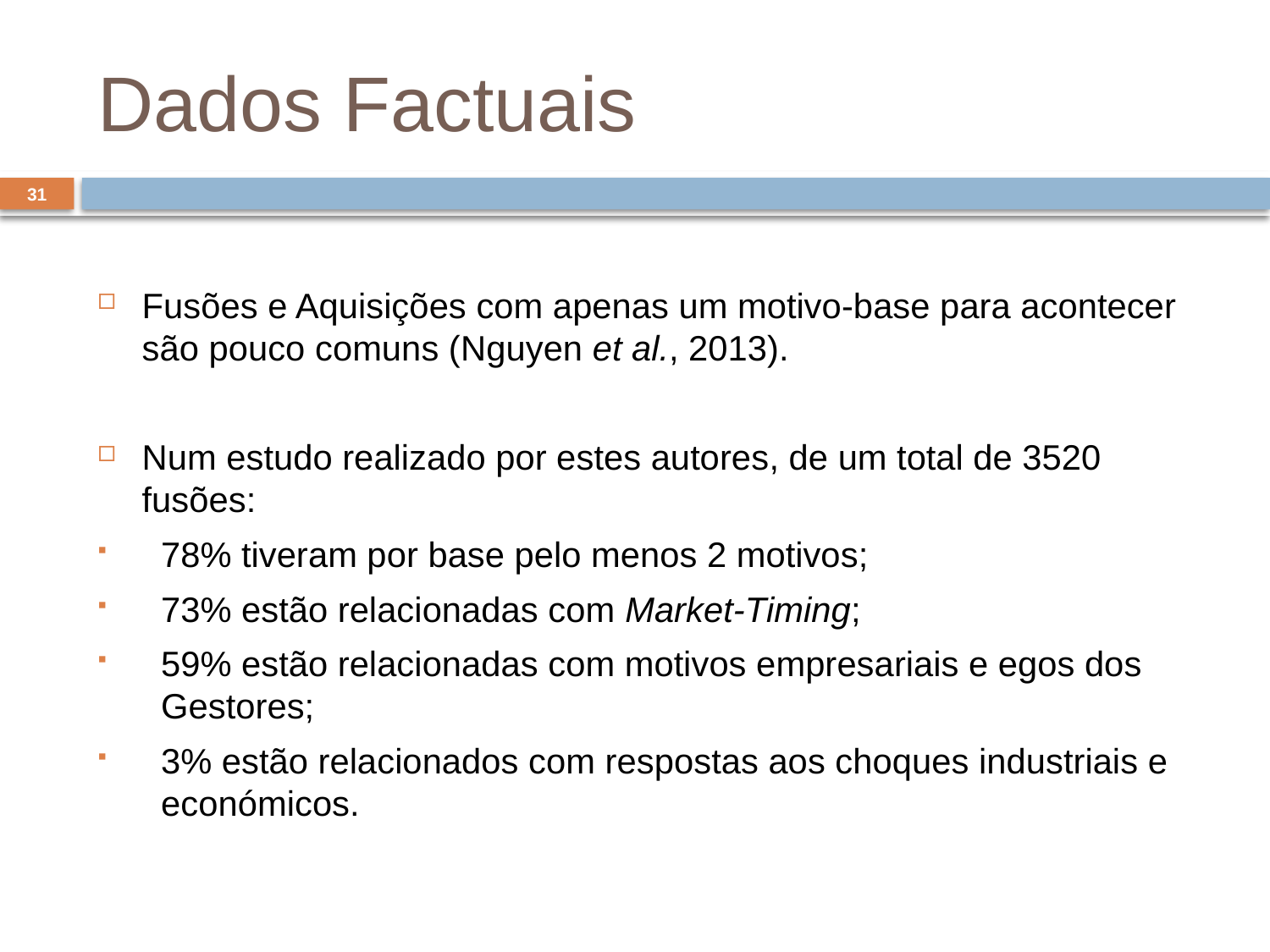

# Dados Factuais
31

Fusões e Aquisições com apenas um motivo-base para acontecer são pouco comuns (Nguyen et al., 2013).

Num estudo realizado por estes autores, de um total de 3520 fusões:
78% tiveram por base pelo menos 2 motivos;
73% estão relacionadas com Market-Timing;
59% estão relacionadas com motivos empresariais e egos dos Gestores;
3% estão relacionados com respostas aos choques industriais e económicos.
31